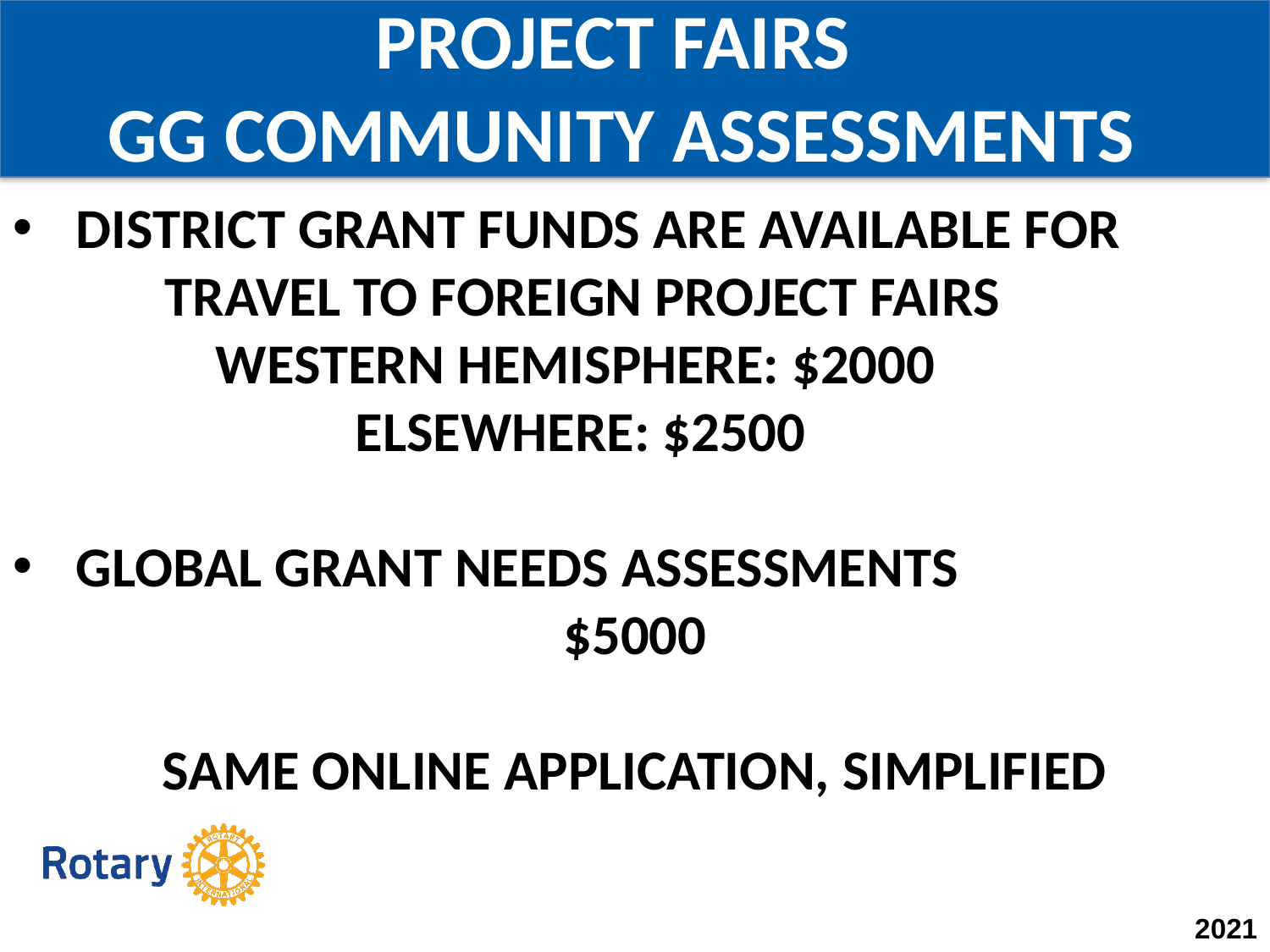

PROJECT FAIRS
GG COMMUNITY ASSESSMENTS
DISTRICT GRANT FUNDS ARE AVAILABLE FOR
            TRAVEL TO FOREIGN PROJECT FAIRS
                WESTERN HEMISPHERE: $2000
                           ELSEWHERE: $2500

GLOBAL GRANT NEEDS ASSESSMENTS
$5000

SAME ONLINE APPLICATION, SIMPLIFIED